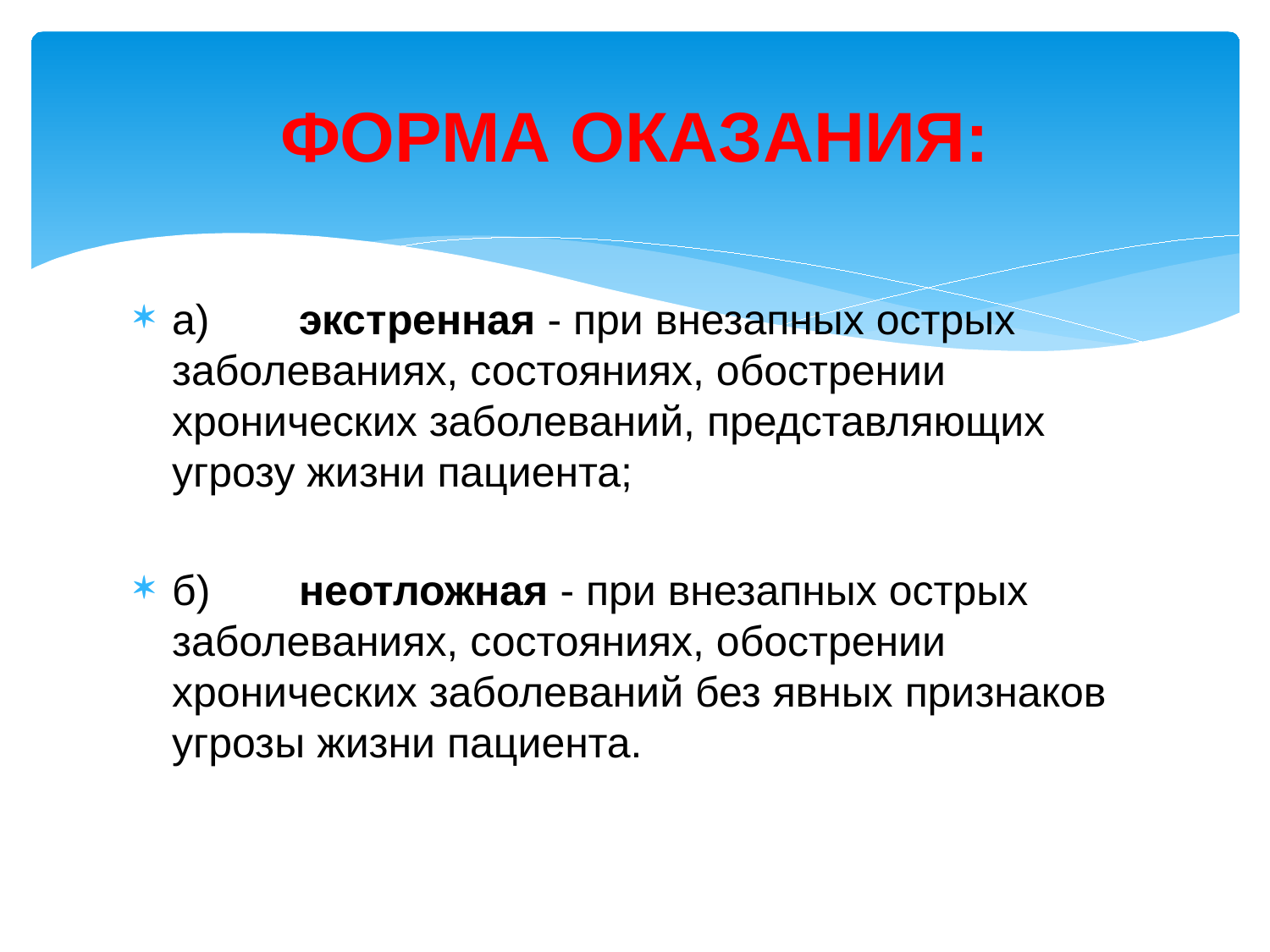

# ФОРМА ОКАЗАНИЯ:
а)	экстренная - при внезапных острых заболеваниях, состояниях, обострении хронических заболеваний, представляющих угрозу жизни пациента;

б)	неотложная - при внезапных острых заболеваниях, состояниях, обострении хронических заболеваний без явных признаков угрозы жизни пациента.